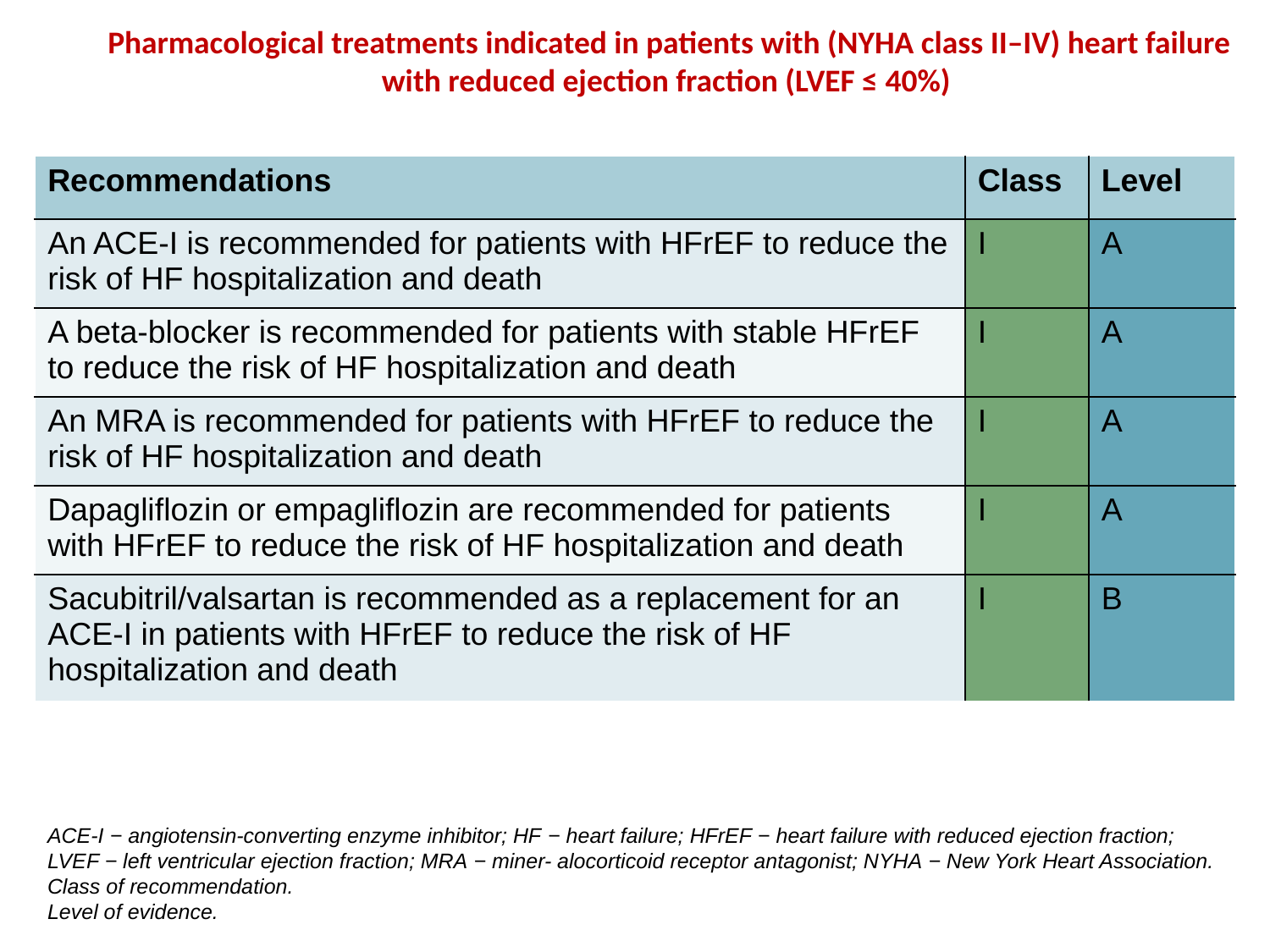

Pharmacological treatments indicated in patients with (NYHA class II–IV) heart failure with reduced ejection fraction (LVEF ≤ 40%)
| Recommendations | Class | Level |
| --- | --- | --- |
| An ACE-I is recommended for patients with HFrEF to reduce the risk of HF hospitalization and death | I | A |
| A beta-blocker is recommended for patients with stable HFrEF to reduce the risk of HF hospitalization and death | I | A |
| An MRA is recommended for patients with HFrEF to reduce the risk of HF hospitalization and death | I | A |
| Dapagliflozin or empagliflozin are recommended for patients with HFrEF to reduce the risk of HF hospitalization and death | I | A |
| Sacubitril/valsartan is recommended as a replacement for an ACE-I in patients with HFrEF to reduce the risk of HF hospitalization and death | I | B |
ACE-I − angiotensin-converting enzyme inhibitor; HF − heart failure; HFrEF − heart failure with reduced ejection fraction; LVEF − left ventricular ejection fraction; MRA − miner- alocorticoid receptor antagonist; NYHA − New York Heart Association.
Class of recommendation.
Level of evidence.